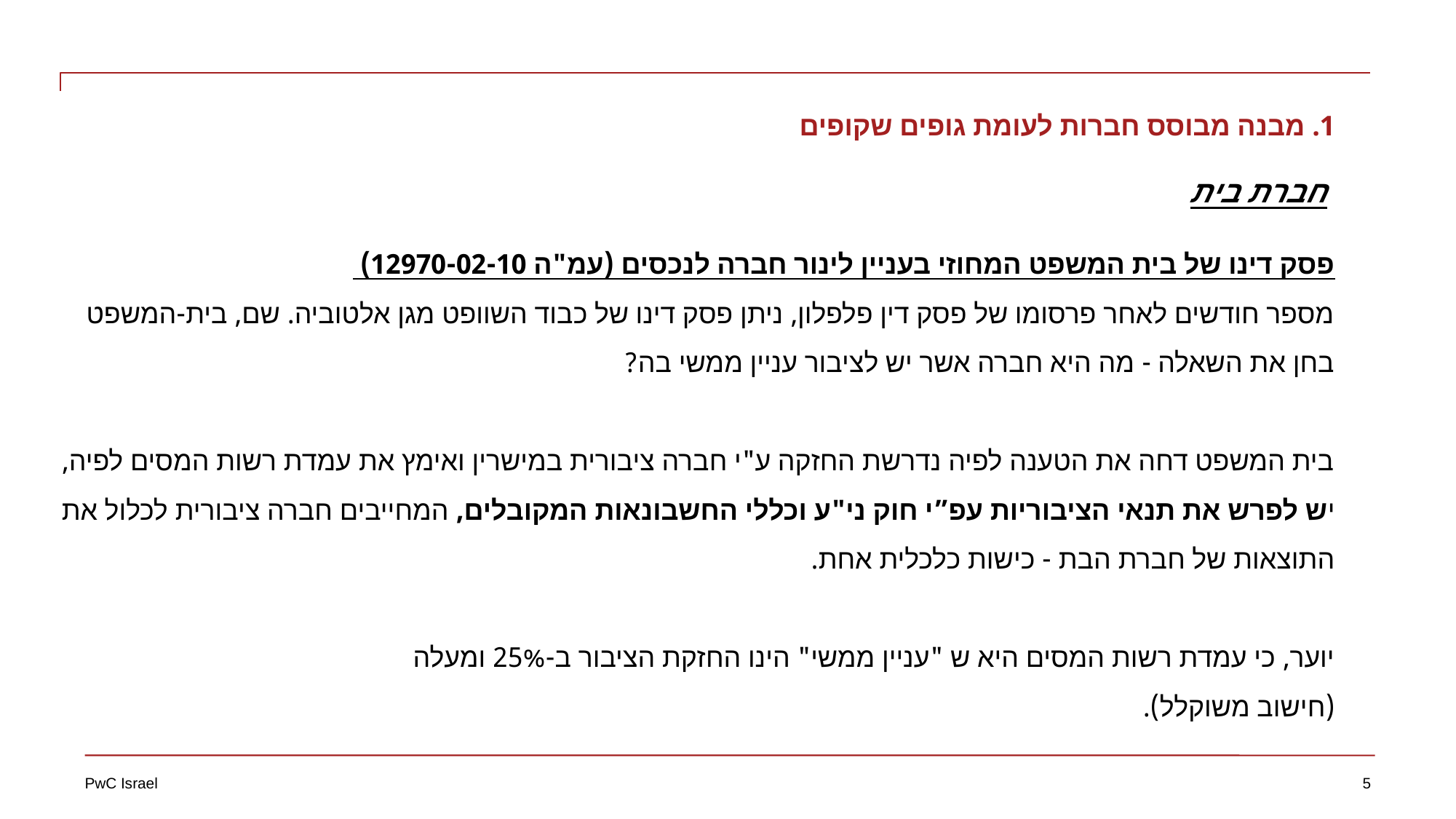

1. מבנה מבוסס חברות לעומת גופים שקופים
חברת בית

פסק דינו של בית המשפט המחוזי בעניין לינור חברה לנכסים (עמ"ה 12970-02-10)
מספר חודשים לאחר פרסומו של פסק דין פלפלון, ניתן פסק דינו של כבוד השוופט מגן אלטוביה. שם, בית-המשפט בחן את השאלה - מה היא חברה אשר יש לציבור עניין ממשי בה?

בית המשפט דחה את הטענה לפיה נדרשת החזקה ע"י חברה ציבורית במישרין ואימץ את עמדת רשות המסים לפיה, יש לפרש את תנאי הציבוריות עפ”י חוק ני"ע וכללי החשבונאות המקובלים, המחייבים חברה ציבורית לכלול את התוצאות של חברת הבת - כישות כלכלית אחת.

יוער, כי עמדת רשות המסים היא ש "עניין ממשי" הינו החזקת הציבור ב-25% ומעלה
(חישוב משוקלל).

5